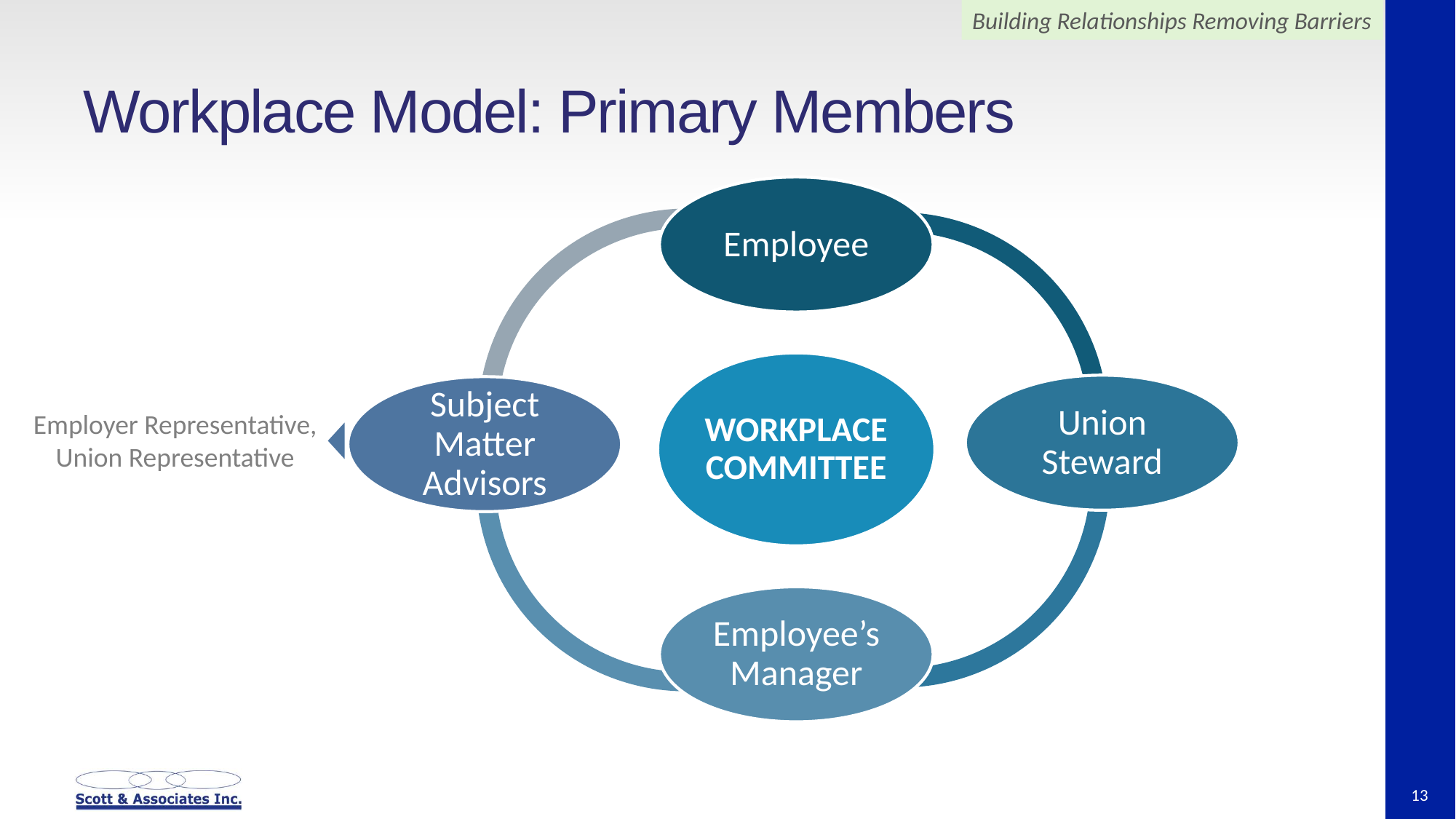

# Workplace Model: Primary Members
Employee

Union Steward
Subject Matter Advisors
Employer Representative,
Union Representative

Employee’s Manager
WORKPLACE COMMITTEE
13